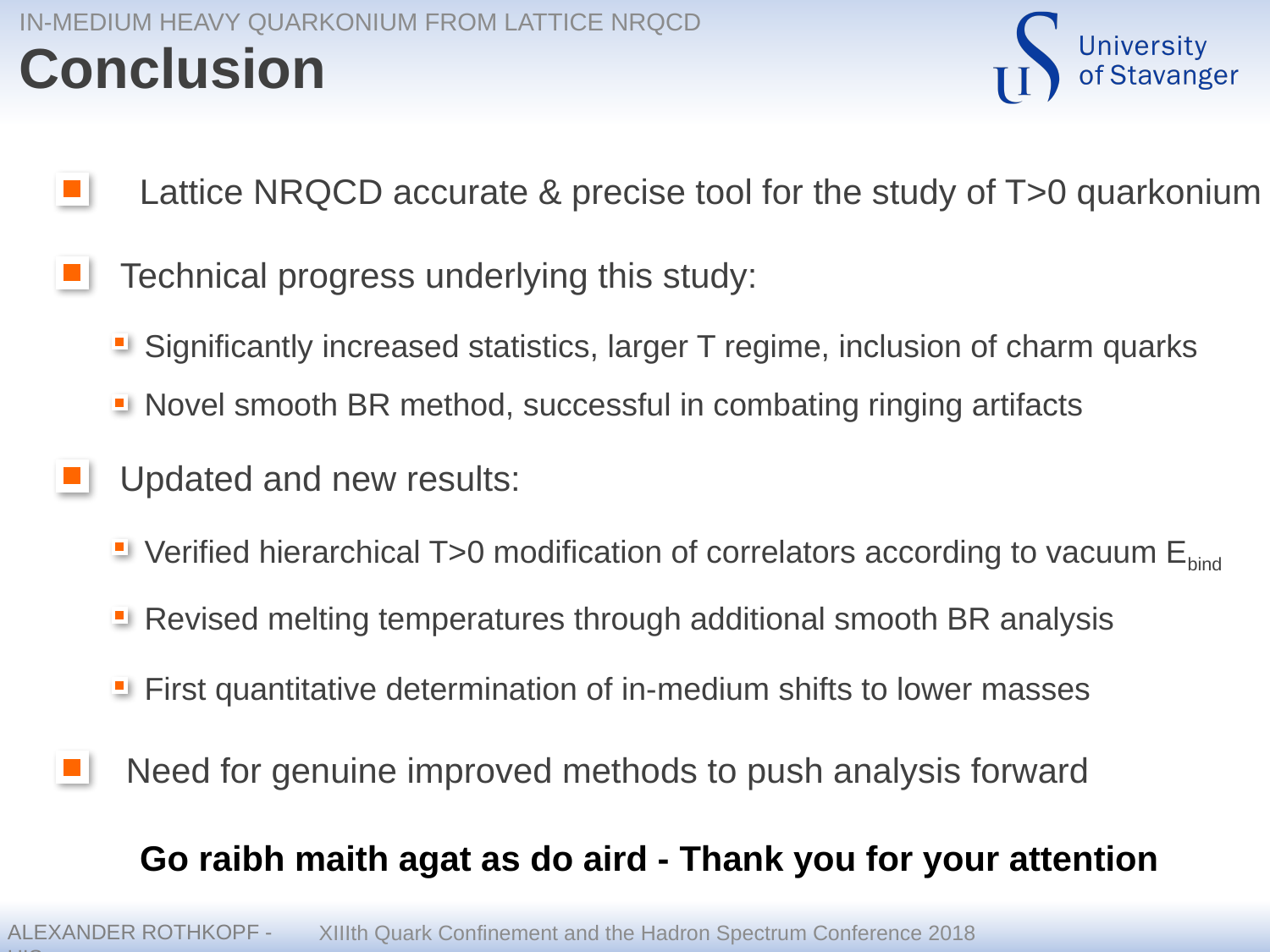

In-medium heavy quarkonium from lattice NRQCD
# Conclusion
Lattice NRQCD accurate & precise tool for the study of T>0 quarkonium

Technical progress underlying this study:

Significantly increased statistics, larger T regime, inclusion of charm quarks

Novel smooth BR method, successful in combating ringing artifacts

Updated and new results:

Verified hierarchical T>0 modification of correlators according to vacuum Ebind

Revised melting temperatures through additional smooth BR analysis

First quantitative determination of in-­medium shifts to lower masses

Need for genuine improved methods to push analysis forward

Go raibh maith agat as do aird - Thank you for your attention

XIIIth Quark Confinement and the Hadron Spectrum Conference 2018